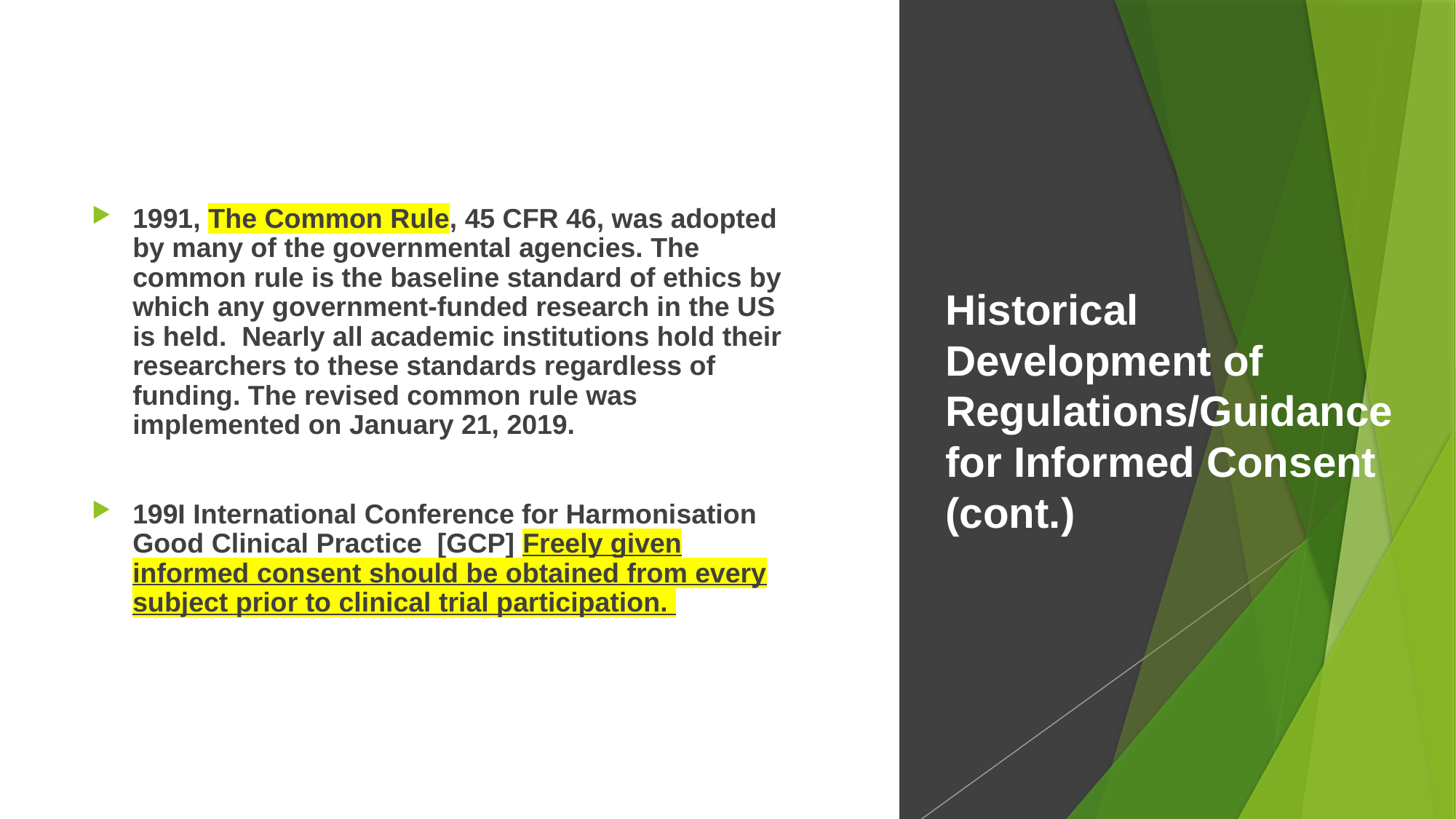

1991, The Common Rule, 45 CFR 46, was adopted by many of the governmental agencies. The common rule is the baseline standard of ethics by which any government-funded research in the US is held.  Nearly all academic institutions hold their researchers to these standards regardless of funding. The revised common rule was implemented on January 21, 2019.

199I International Conference for Harmonisation Good Clinical Practice  [GCP] Freely given informed consent should be obtained from every subject prior to clinical trial participation.

# Historical Development of Regulations/Guidance for Informed Consent (cont.)